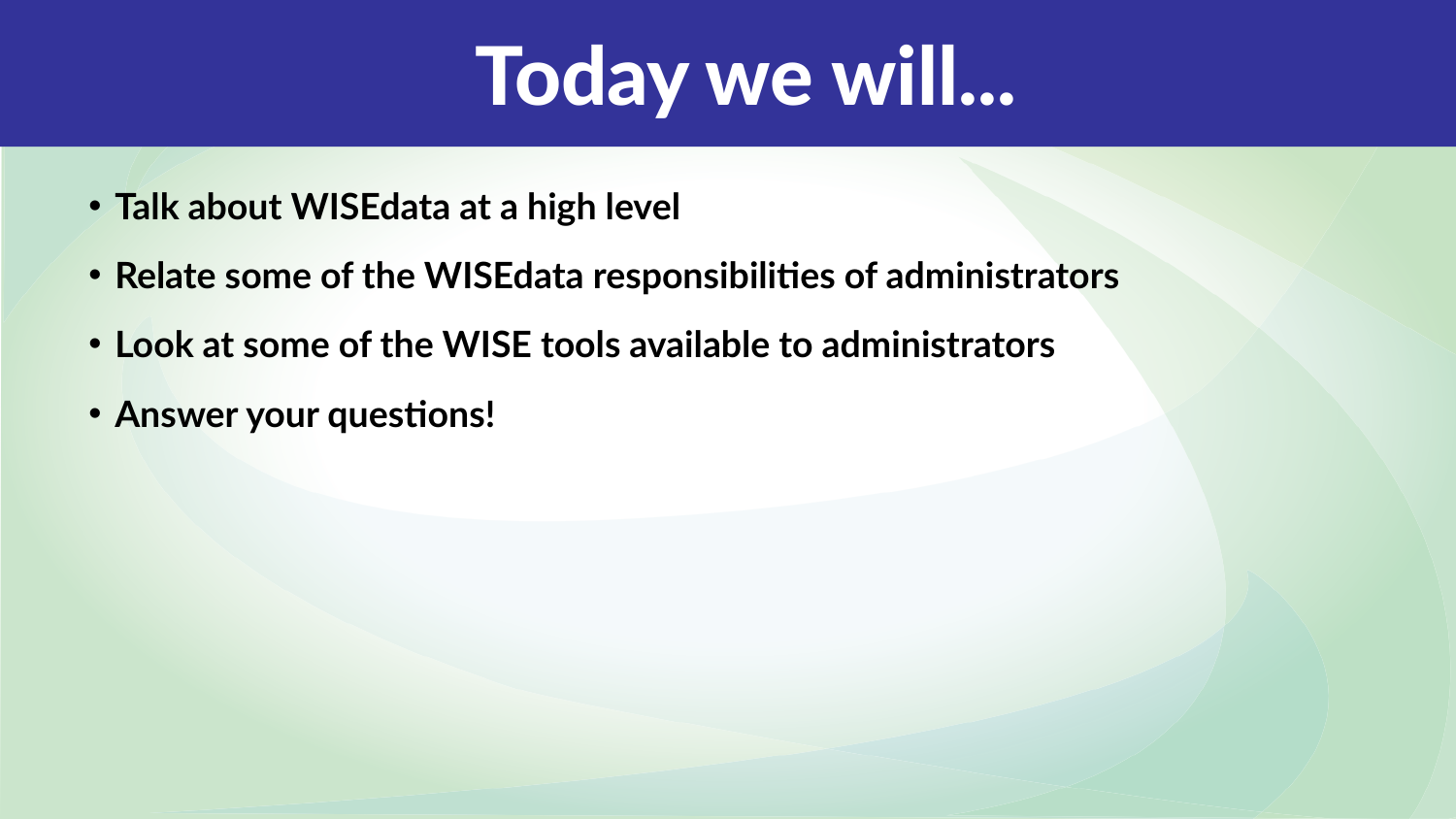

Today we will...
Talk about WISEdata at a high level
Relate some of the WISEdata responsibilities of administrators
Look at some of the WISE tools available to administrators
Answer your questions!